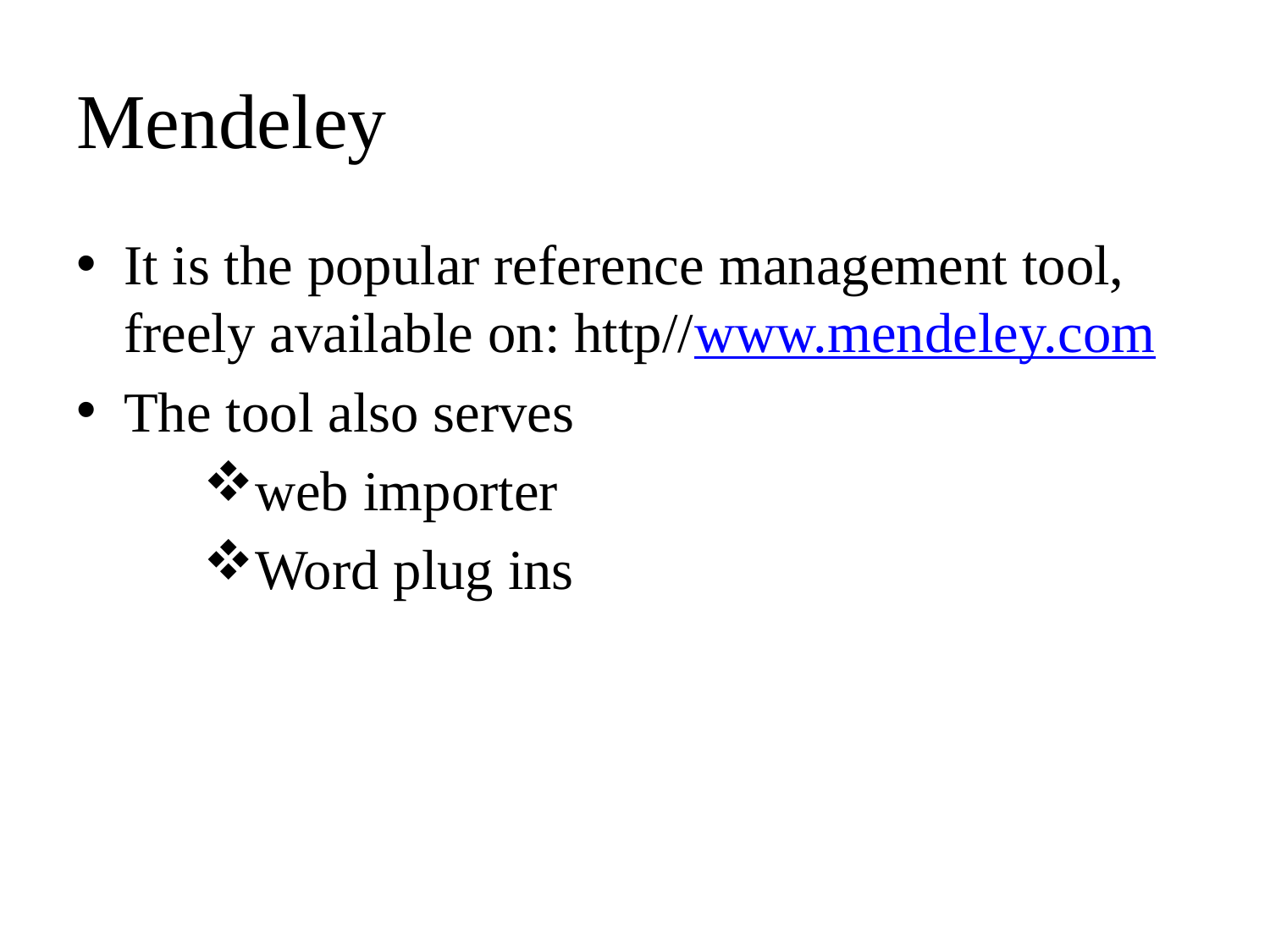

# Mendeley
It is the popular reference management tool, freely available on: http//www.mendeley.com
The tool also serves
web importer
Word plug ins